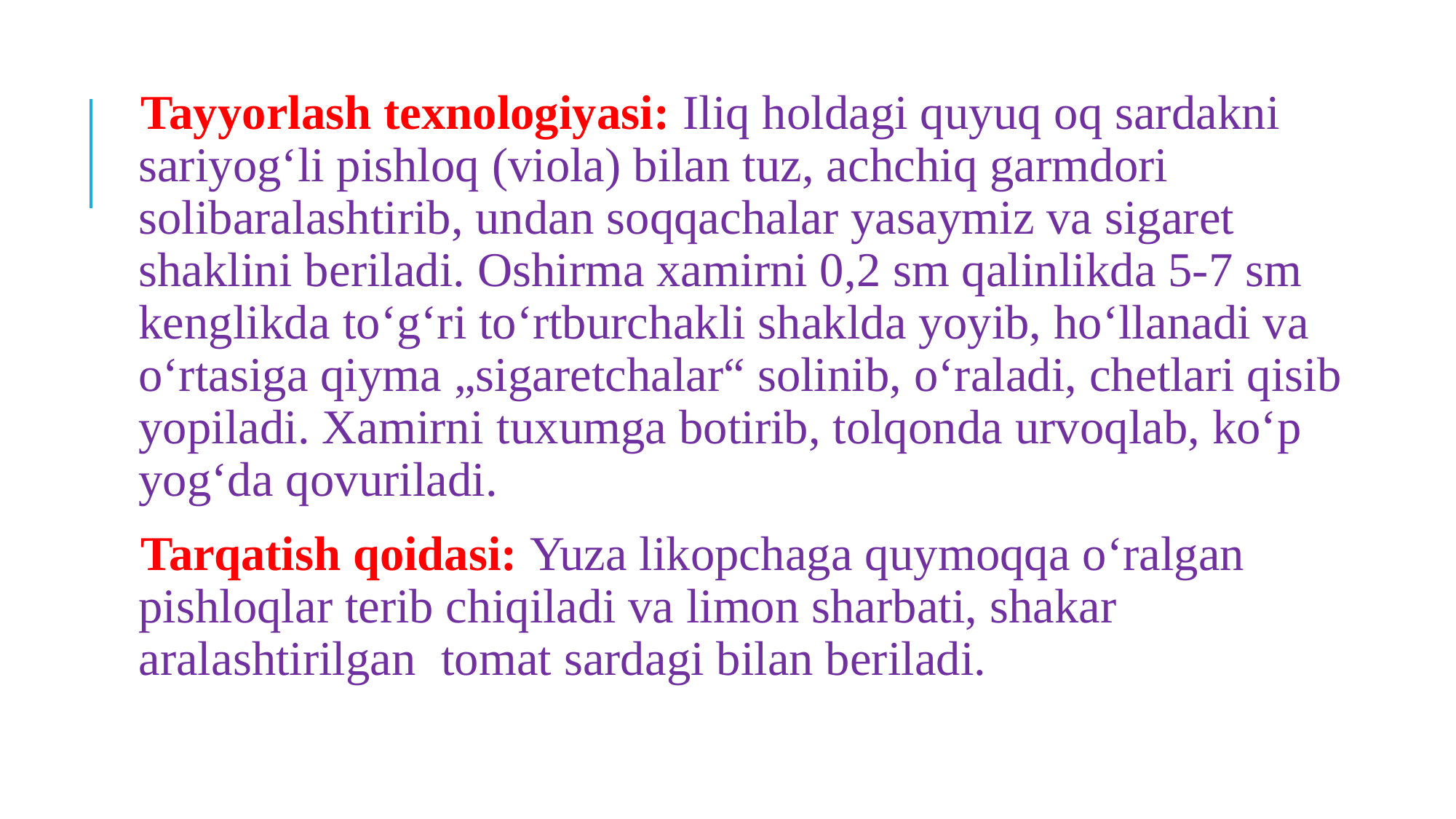

Tayyorlash texnologiyasi: Iliq holdagi quyuq oq sardakni sariyog‘li pishloq (viola) bilan tuz, achchiq garmdori solibaralashtirib, undan soqqachalar yasaymiz va sigaret shaklini beriladi. Oshirma xamirni 0,2 sm qalinlikda 5-7 sm kenglikda to‘g‘ri to‘rtburchakli shaklda yoyib, ho‘llanadi va o‘rtasiga qiyma „sigaretchalar“ solinib, o‘raladi, chetlari qisib yopiladi. Xamirni tuxumga botirib, tolqonda urvoqlab, ko‘p yog‘da qovuriladi.
Tarqatish qoidasi: Yuza likopchaga quymoqqa o‘ralgan pishloqlar terib chiqiladi va limon sharbati, shakar aralashtirilgan  tomat sardagi bilan beriladi.